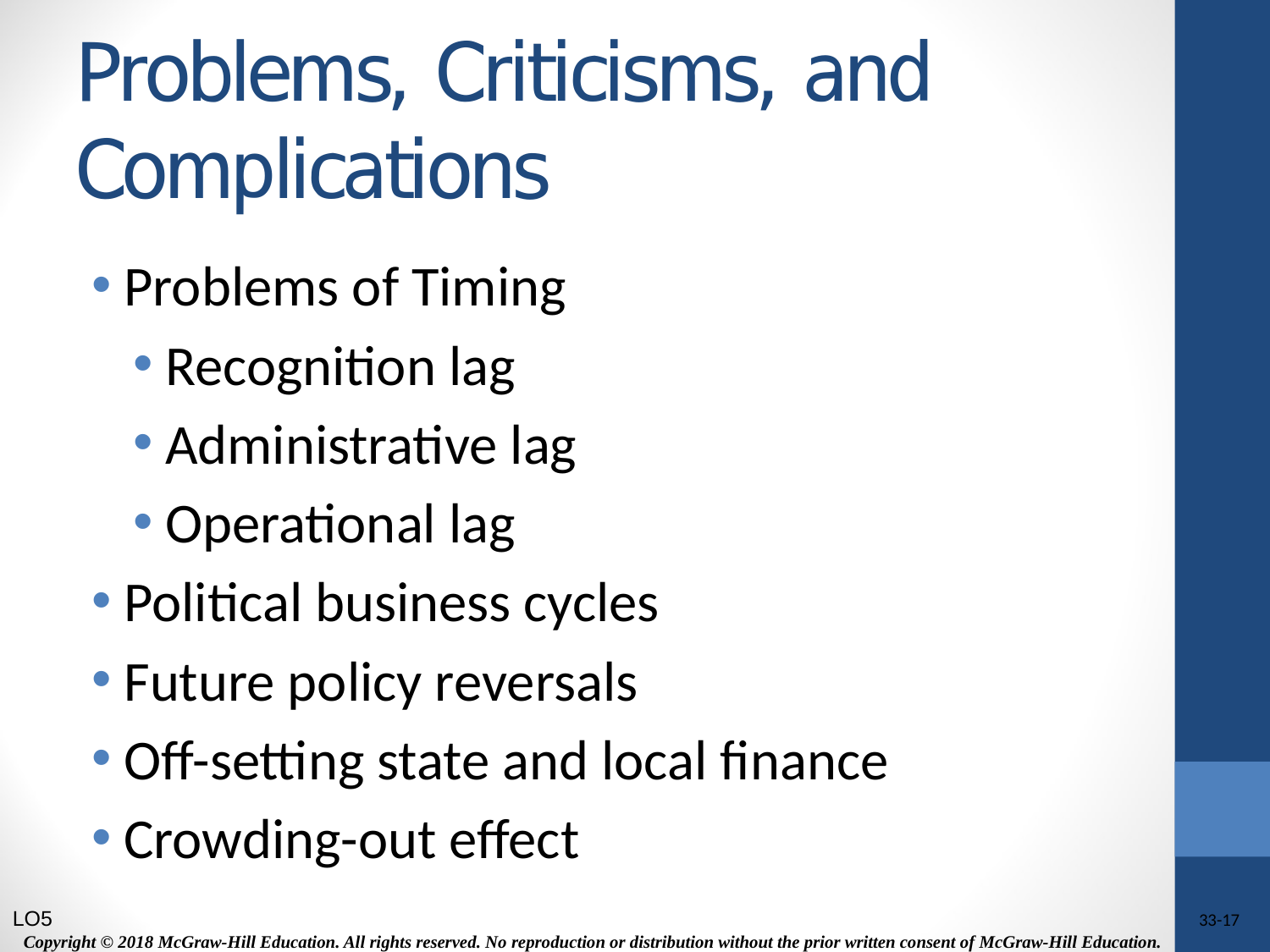

# Problems, Criticisms, and Complications
Problems of Timing
Recognition lag
Administrative lag
Operational lag
Political business cycles
Future policy reversals
Off-setting state and local finance
Crowding-out effect
LO5